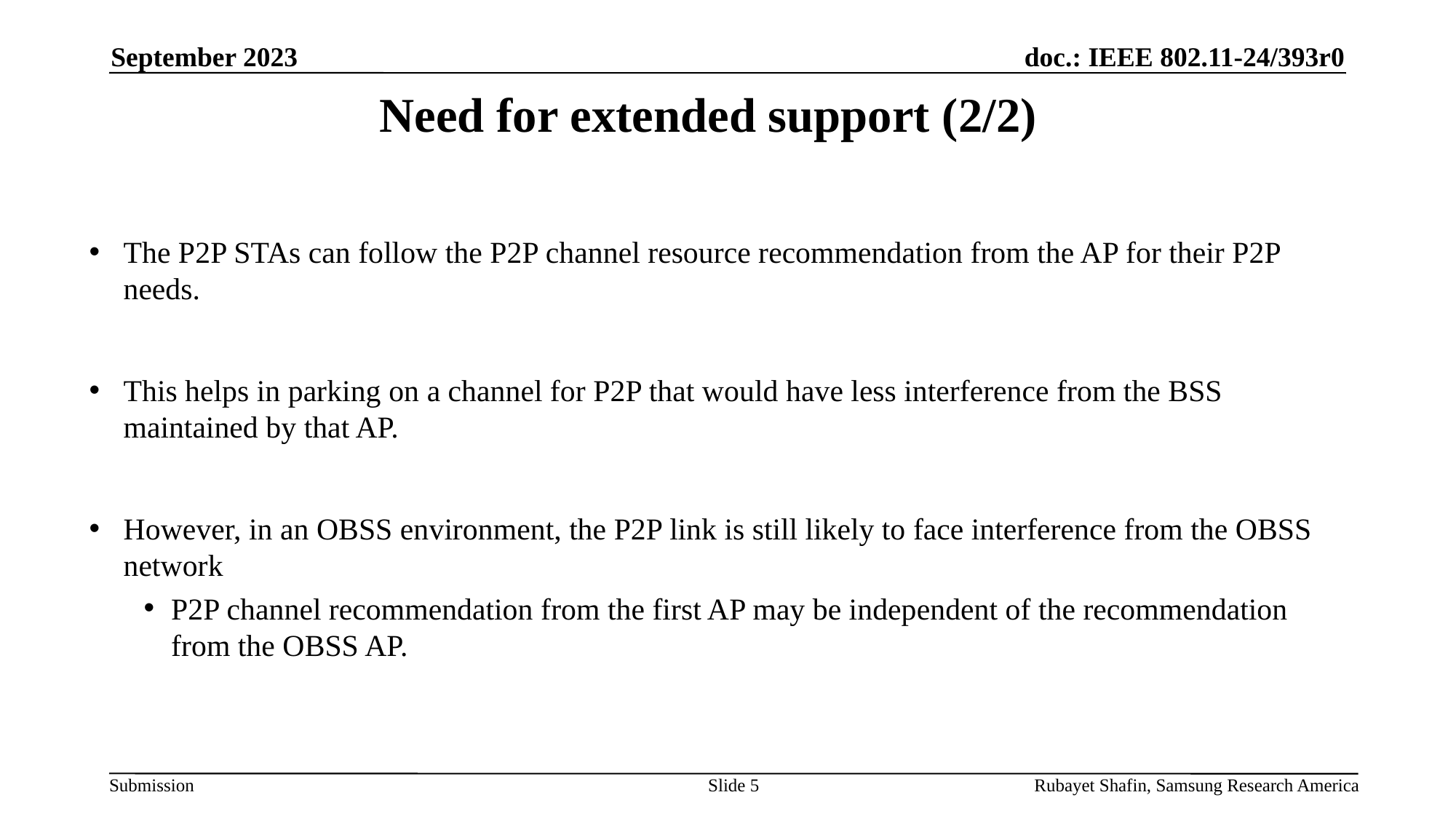

September 2023
# Need for extended support (2/2)

The P2P STAs can follow the P2P channel resource recommendation from the AP for their P2P needs.

This helps in parking on a channel for P2P that would have less interference from the BSS maintained by that AP.

However, in an OBSS environment, the P2P link is still likely to face interference from the OBSS network
P2P channel recommendation from the first AP may be independent of the recommendation from the OBSS AP.
Slide 5
Rubayet Shafin, Samsung Research America